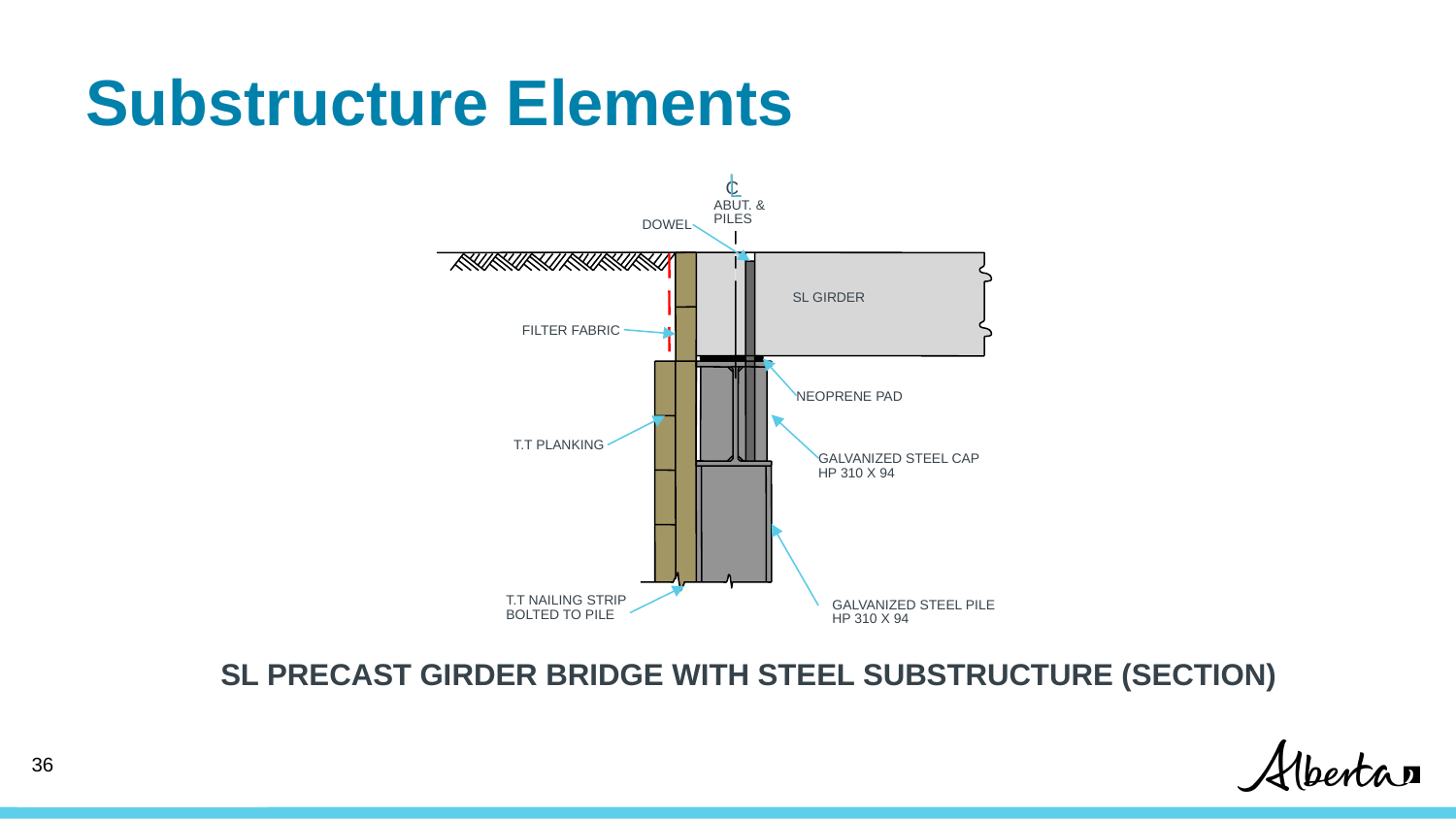

# Substructure Elements
C
ABUT. &
PILES
DOWEL

SL GIRDER

FILTER FABRIC

NEOPRENE PAD

T.T PLANKING
GALVANIZED STEEL CAP

HP 310 X 94

T.T NAILING STRIP
GALVANIZED STEEL PILE
BOLTED TO PILE
HP 310 X 94
SL PRECAST GIRDER BRIDGE WITH STEEL SUBSTRUCTURE (SECTION)
36